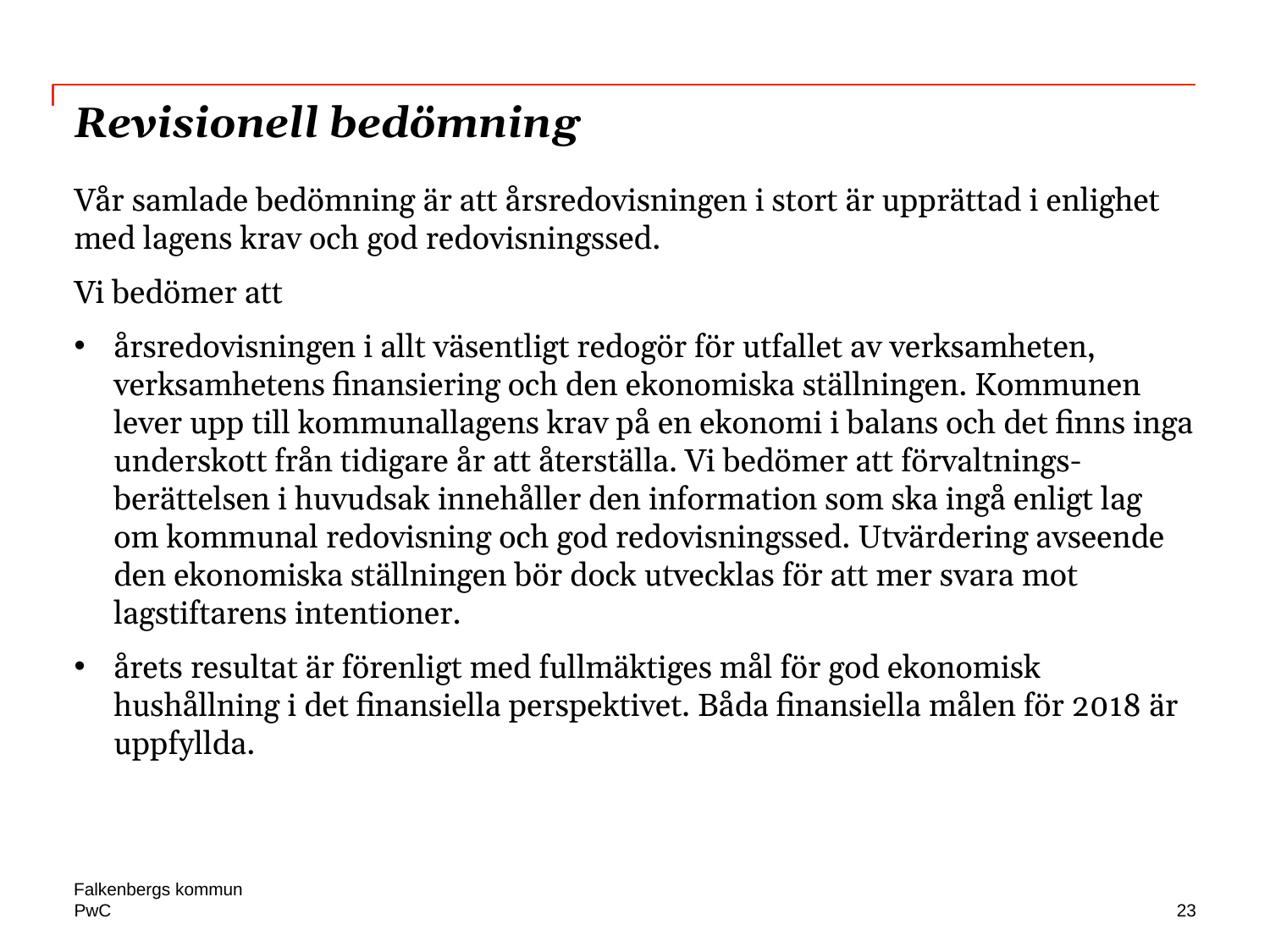

# Revisionell bedömning
Vår samlade bedömning är att årsredovisningen i stort är upprättad i enlighet med lagens krav och god redovisningssed.
Vi bedömer att
årsredovisningen i allt väsentligt redogör för utfallet av verksamheten, verksamhetens finansiering och den ekonomiska ställningen. Kommunen lever upp till kommunallagens krav på en ekonomi i balans och det finns inga underskott från tidigare år att återställa. Vi bedömer att förvaltnings-berättelsen i huvudsak innehåller den information som ska ingå enligt lag om kommunal redovisning och god redovisningssed. Utvärdering avseende den ekonomiska ställningen bör dock utvecklas för att mer svara mot lagstiftarens intentioner.
årets resultat är förenligt med fullmäktiges mål för god ekonomisk hushållning i det finansiella perspektivet. Båda finansiella målen för 2018 är uppfyllda.

Falkenbergs kommun
23